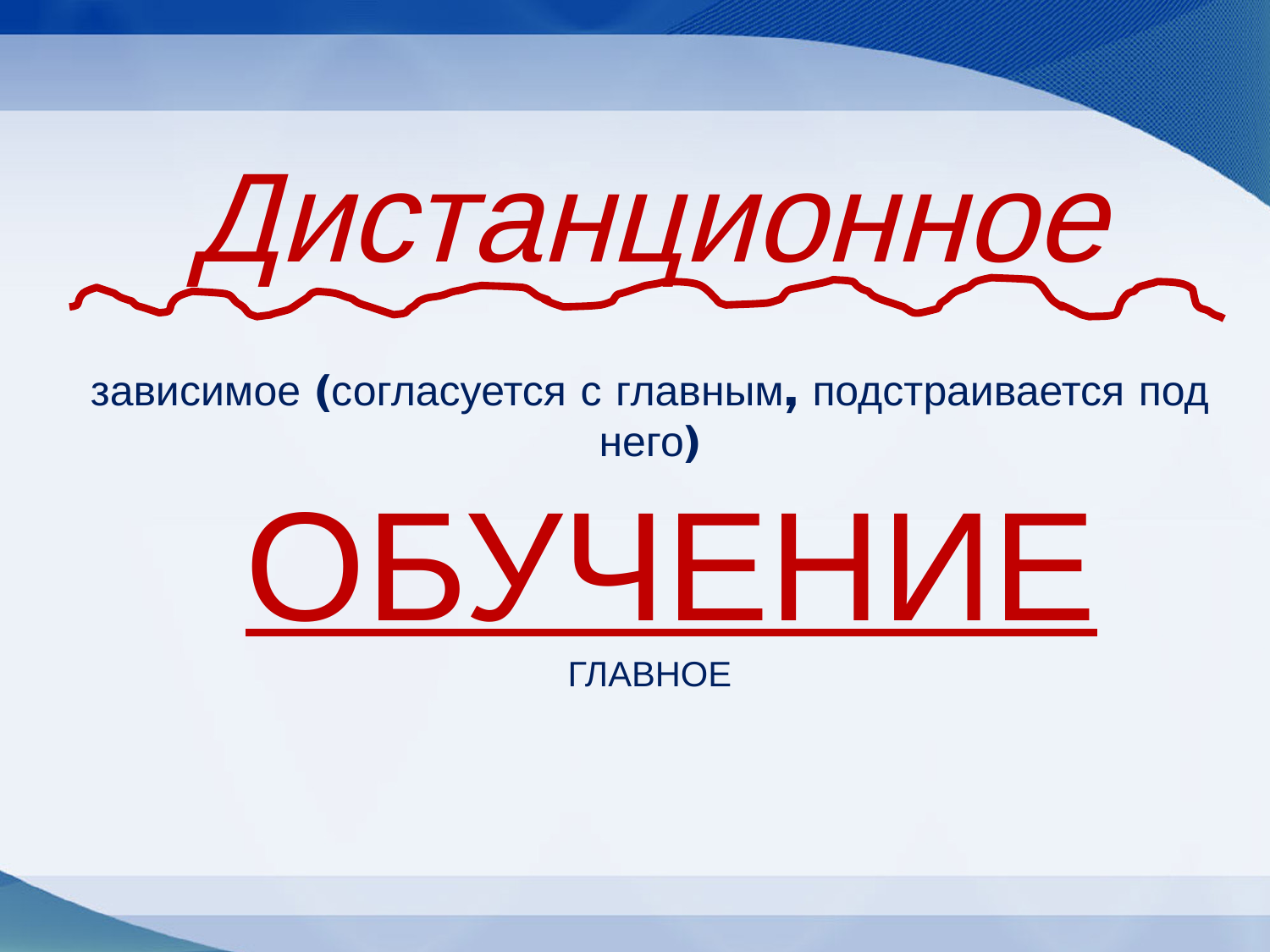

Дистанционное

зависимое (согласуется с главным, подстраивается под него)
 обучение
Главное